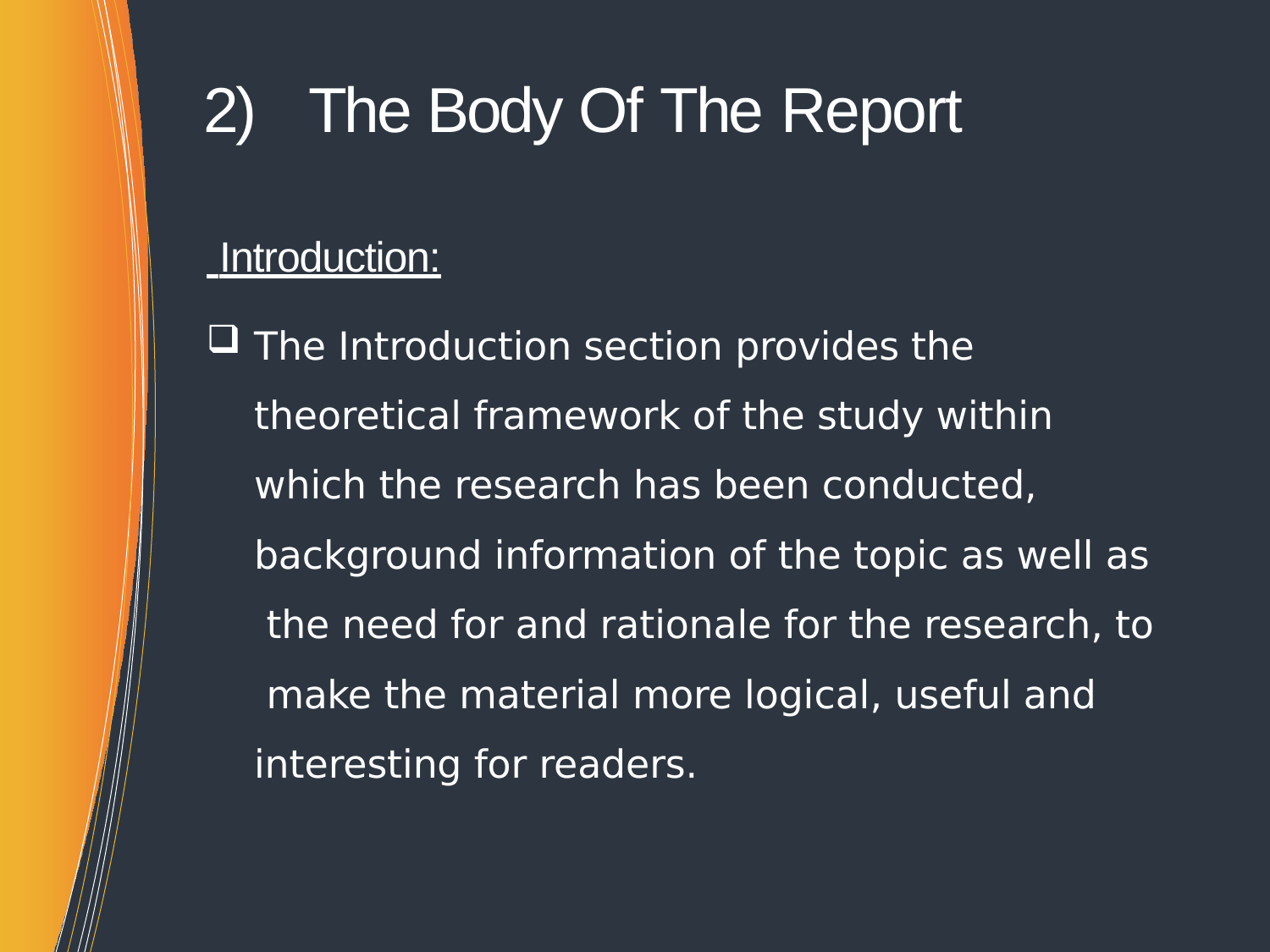

# 2)	The Body Of The Report
 Introduction:
The Introduction section provides the  theoretical framework of the study within  which the research has been conducted,  background information of the topic as well as  the need for and rationale for the research, to  make the material more logical, useful and  interesting for readers.